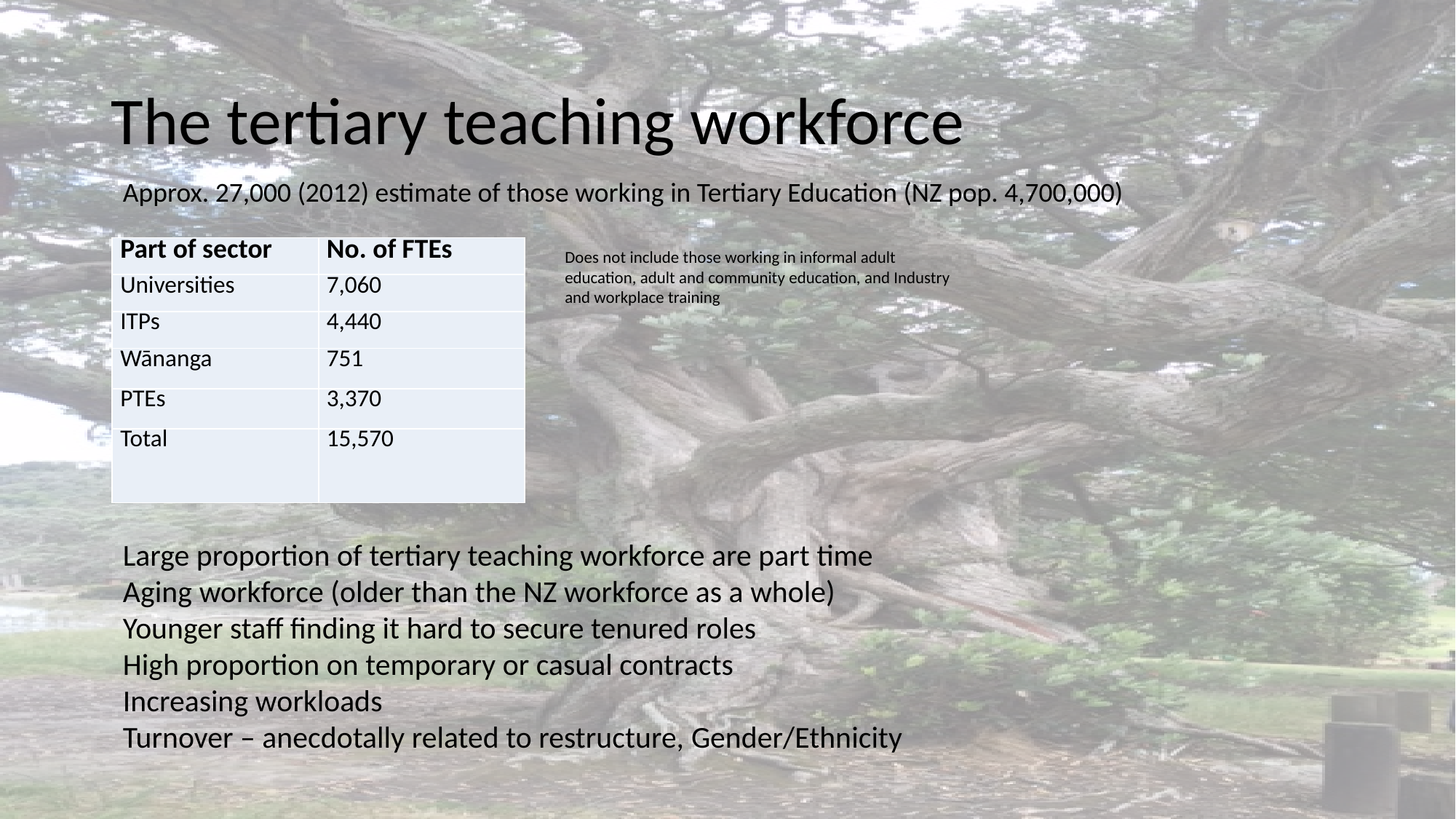

# The tertiary teaching workforce
Approx. 27,000 (2012) estimate of those working in Tertiary Education (NZ pop. 4,700,000)
| Part of sector | No. of FTEs |
| --- | --- |
| Universities | 7,060 |
| ITPs | 4,440 |
| Wānanga | 751 |
| PTEs | 3,370 |
| Total | 15,570 |
Does not include those working in informal adult education, adult and community education, and Industry and workplace training
Large proportion of tertiary teaching workforce are part time
Aging workforce (older than the NZ workforce as a whole)
Younger staff finding it hard to secure tenured roles
High proportion on temporary or casual contracts
Increasing workloads
Turnover – anecdotally related to restructure, Gender/Ethnicity